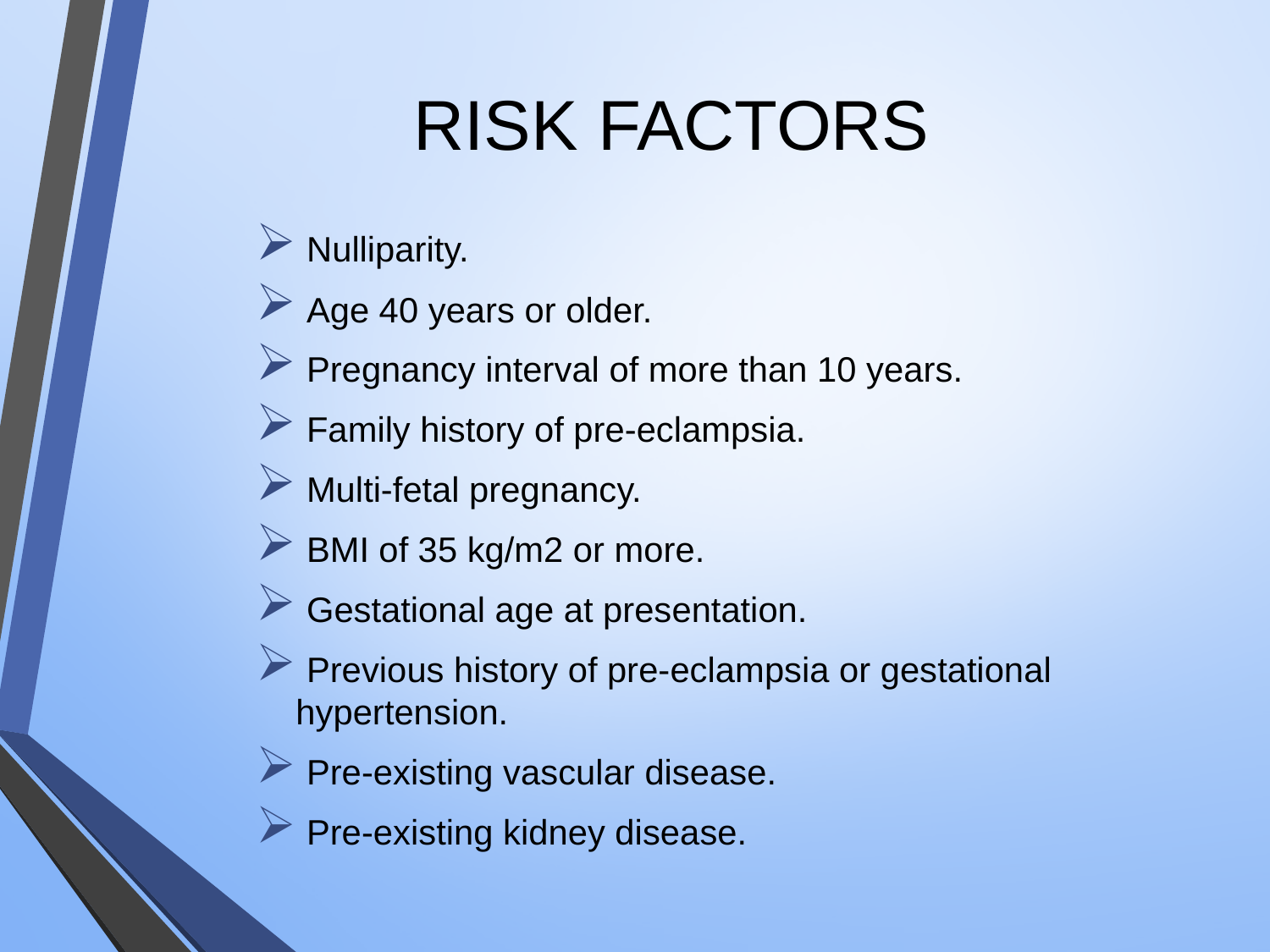

# RISK FACTORS
 Nulliparity.
 Age 40 years or older.
 Pregnancy interval of more than 10 years.
 Family history of pre-eclampsia.
 Multi-fetal pregnancy.
 BMI of 35 kg/m2 or more.
 Gestational age at presentation.
 Previous history of pre-eclampsia or gestational hypertension.
 Pre-existing vascular disease.
 Pre-existing kidney disease.